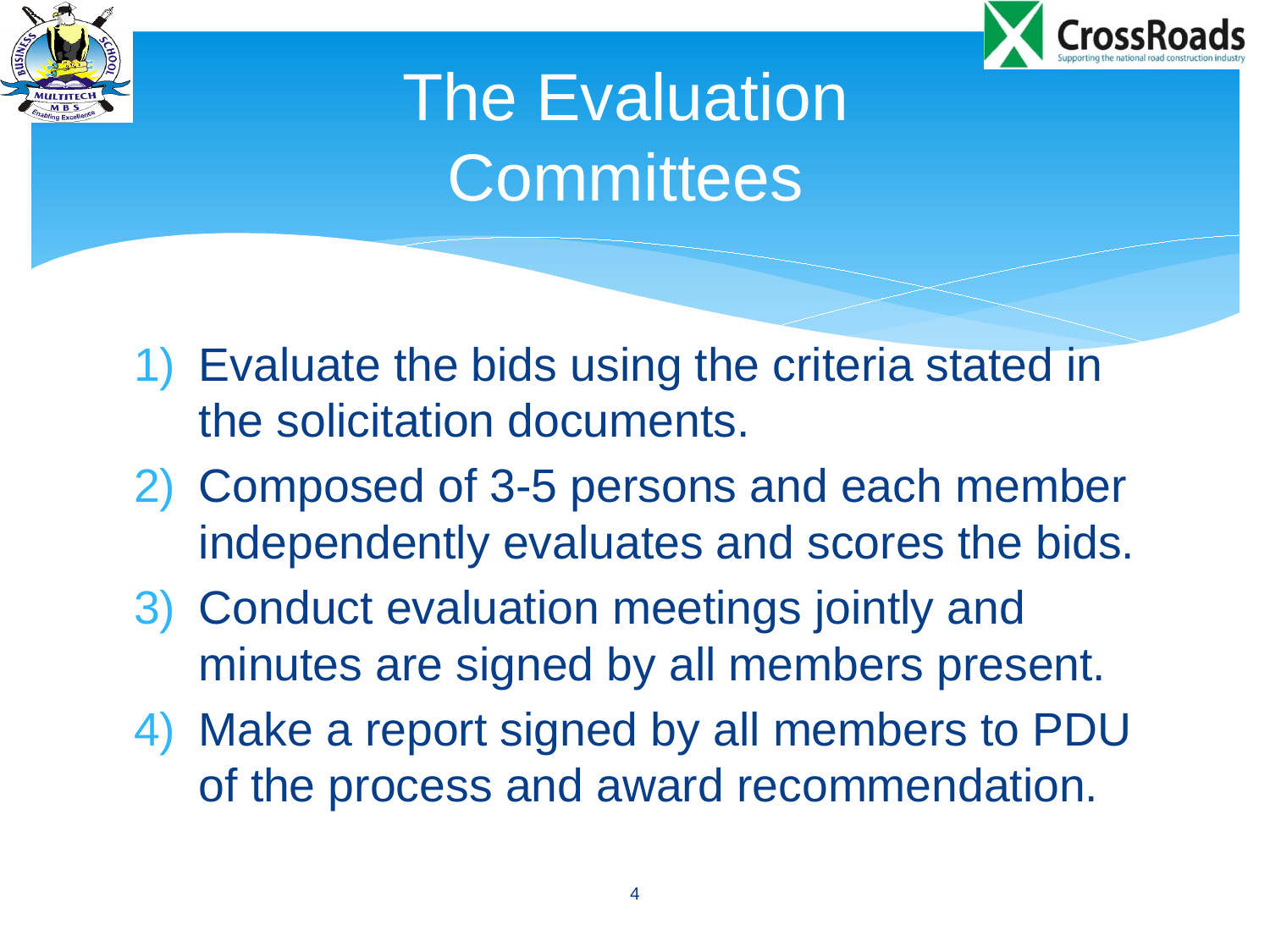

# The Evaluation Committees
Evaluate the bids using the criteria stated in the solicitation documents.
Composed of 3-5 persons and each member independently evaluates and scores the bids.
Conduct evaluation meetings jointly and minutes are signed by all members present.
Make a report signed by all members to PDU of the process and award recommendation.
4